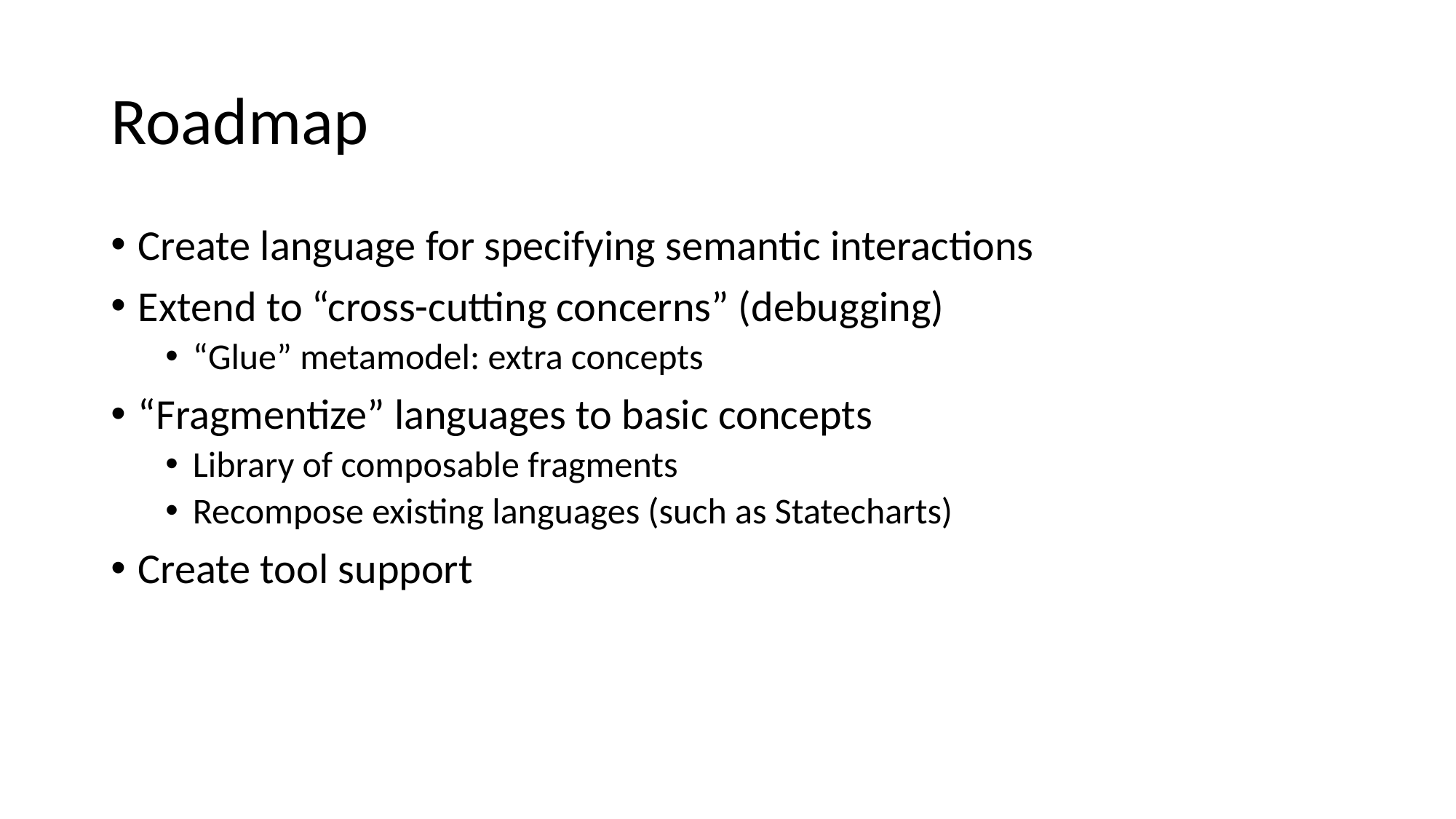

# Roadmap
Create language for specifying semantic interactions
Extend to “cross-cutting concerns” (debugging)
“Glue” metamodel: extra concepts
“Fragmentize” languages to basic concepts
Library of composable fragments
Recompose existing languages (such as Statecharts)
Create tool support